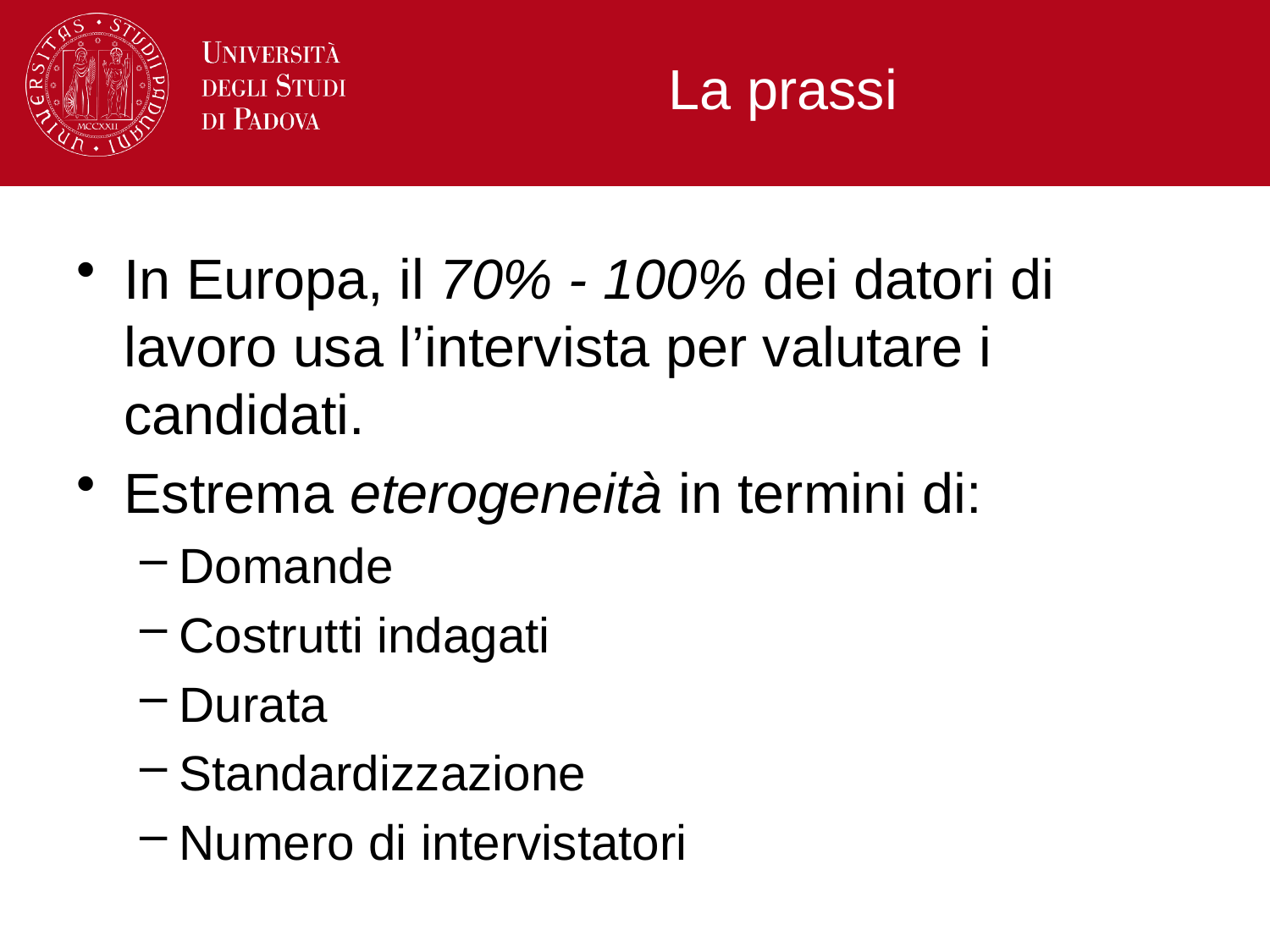

# La prassi
In Europa, il 70% - 100% dei datori di lavoro usa l’intervista per valutare i candidati.
Estrema eterogeneità in termini di:
Domande
Costrutti indagati
Durata
Standardizzazione
Numero di intervistatori